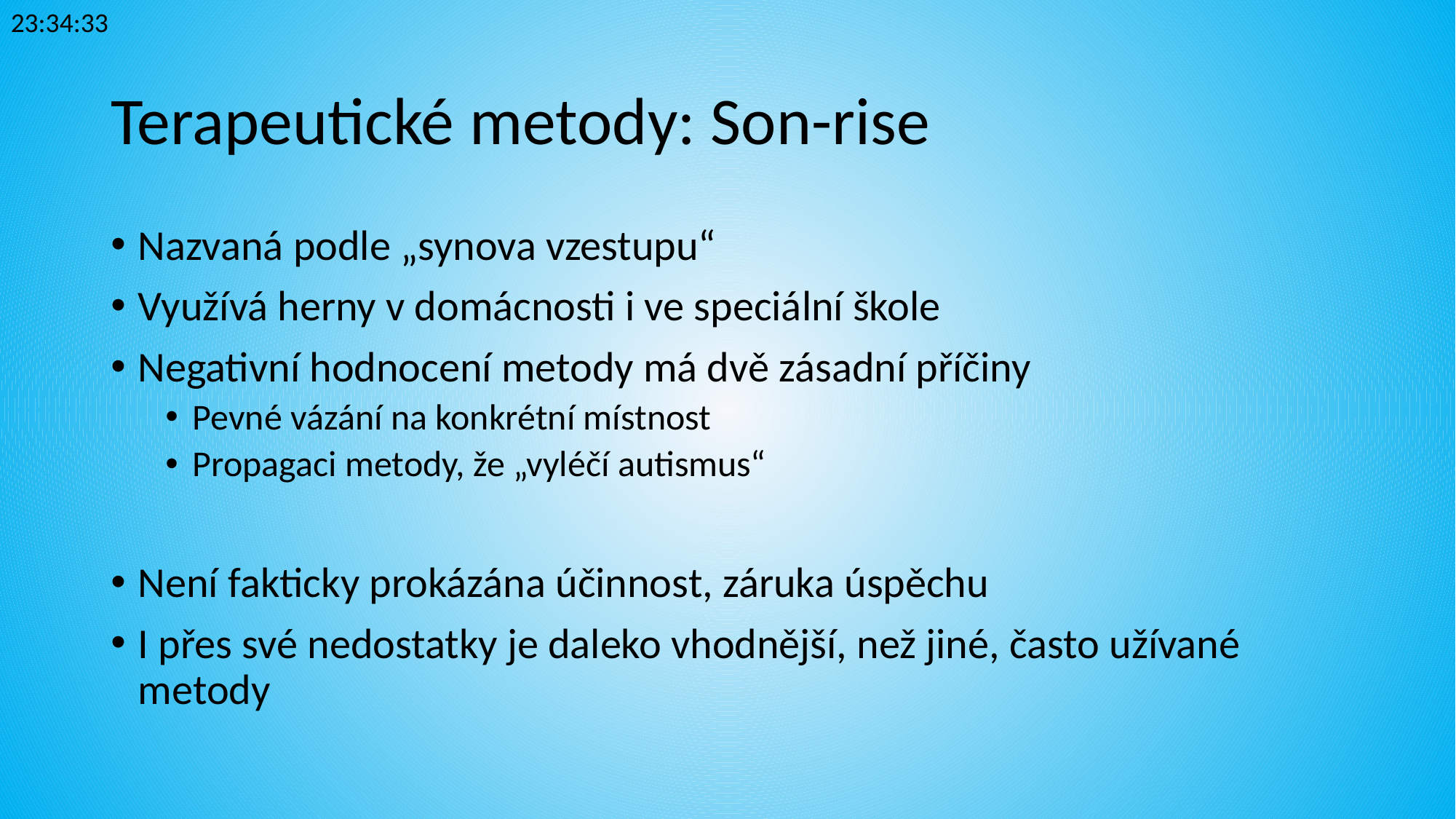

23:34:33
# Terapeutické metody: Son-rise
Nazvaná podle „synova vzestupu“
Využívá herny v domácnosti i ve speciální škole
Negativní hodnocení metody má dvě zásadní příčiny
Pevné vázání na konkrétní místnost
Propagaci metody, že „vyléčí autismus“

Není fakticky prokázána účinnost, záruka úspěchu
I přes své nedostatky je daleko vhodnější, než jiné, často užívané metody